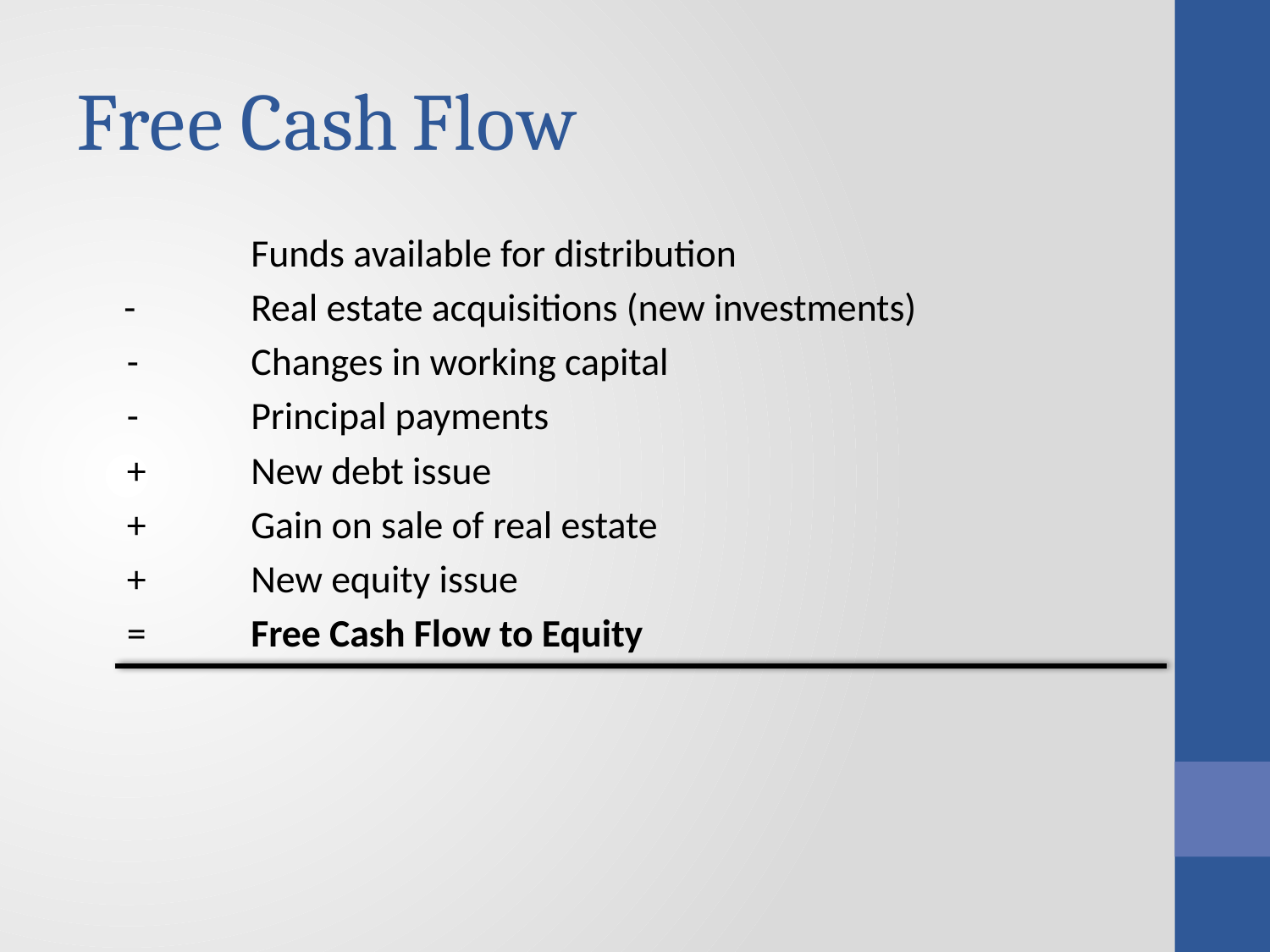

# Free Cash Flow
		Funds available for distribution
  	-	Real estate acquisitions (new investments)
    -	Changes in working capital
    -	Principal payments
    +	New debt issue
    +	Gain on sale of real estate
    +	New equity issue
    =	Free Cash Flow to Equity